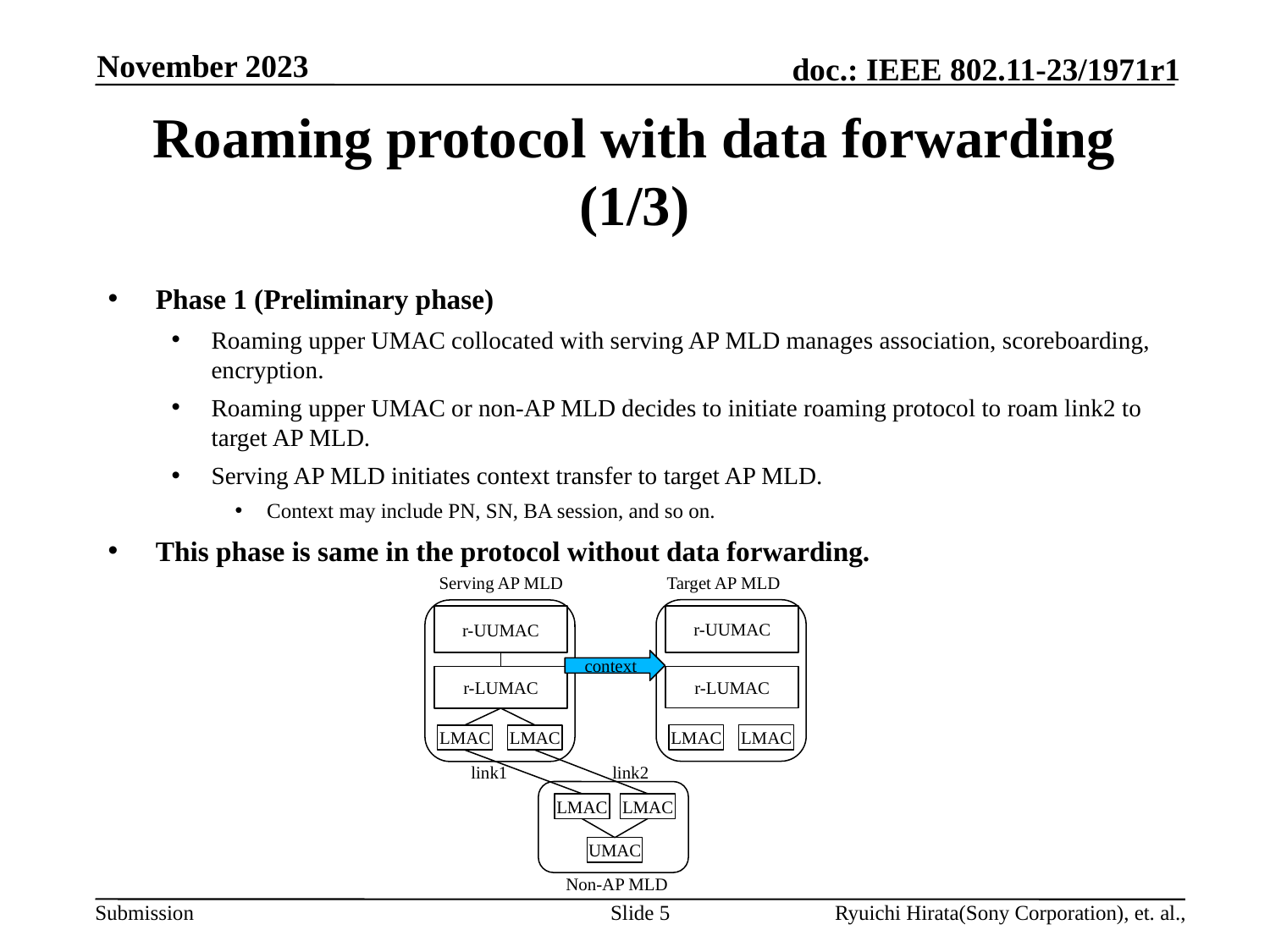

November 2023
# Roaming protocol with data forwarding (1/3)
Phase 1 (Preliminary phase)
Roaming upper UMAC collocated with serving AP MLD manages association, scoreboarding, encryption.
Roaming upper UMAC or non-AP MLD decides to initiate roaming protocol to roam link2 to target AP MLD.
Serving AP MLD initiates context transfer to target AP MLD.
Context may include PN, SN, BA session, and so on.
This phase is same in the protocol without data forwarding.

Serving AP MLD
Target AP MLD

r-UUMAC
r-LUMAC
LMAC
LMAC

r-UUMAC
r-LUMAC
LMAC
LMAC
context

link1
link2

LMAC
LMAC
UMAC
Non-AP MLD
Slide 5
Ryuichi Hirata(Sony Corporation), et. al.,